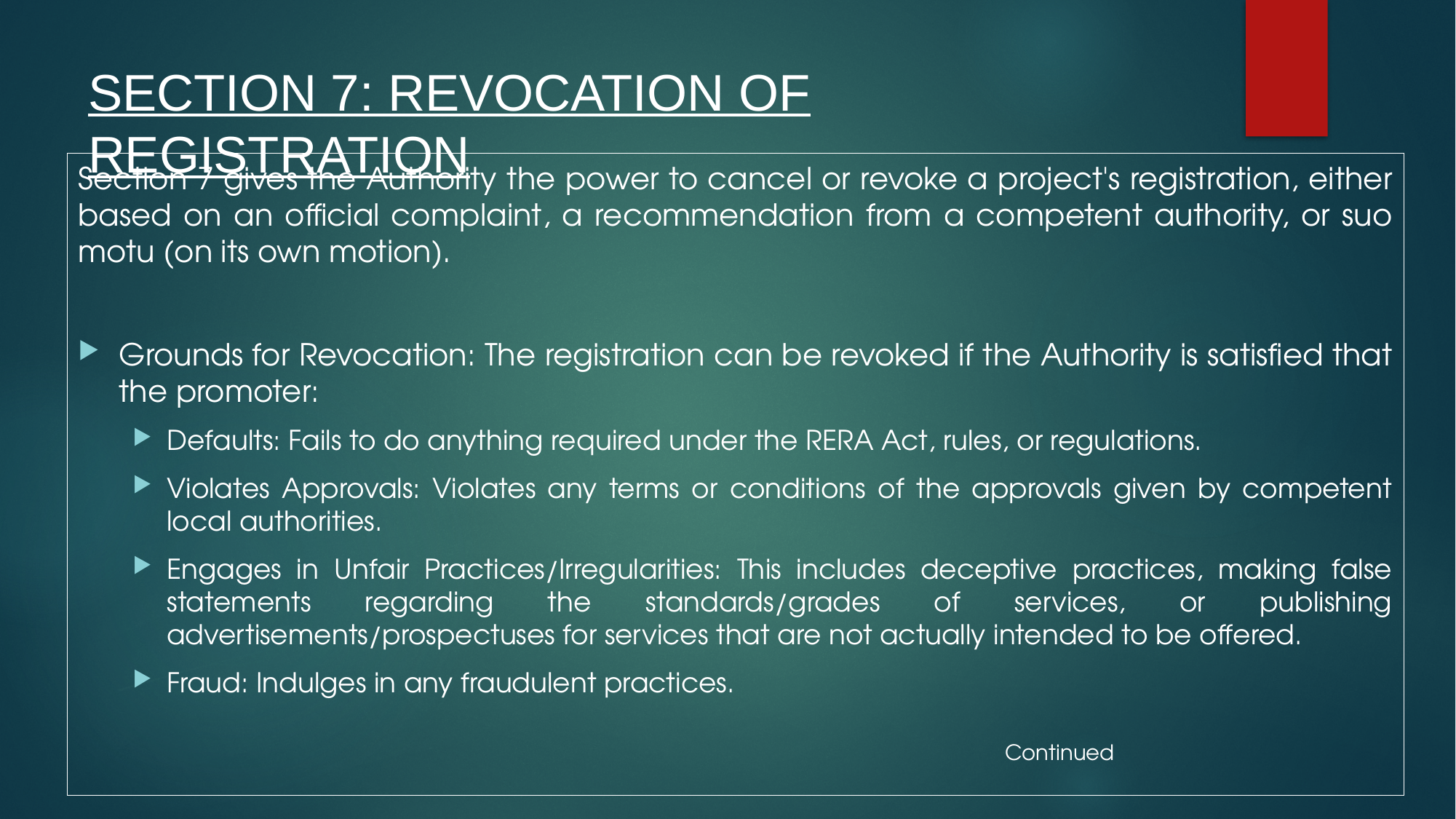

# SECTION 7: REVOCATION OF REGISTRATION
Section 7 gives the Authority the power to cancel or revoke a project's registration, either based on an official complaint, a recommendation from a competent authority, or suo motu (on its own motion).

Grounds for Revocation: The registration can be revoked if the Authority is satisfied that the promoter:
Defaults: Fails to do anything required under the RERA Act, rules, or regulations.
Violates Approvals: Violates any terms or conditions of the approvals given by competent local authorities.
Engages in Unfair Practices/Irregularities: This includes deceptive practices, making false statements regarding the standards/grades of services, or publishing advertisements/prospectuses for services that are not actually intended to be offered.
Fraud: Indulges in any fraudulent practices.
															Continued